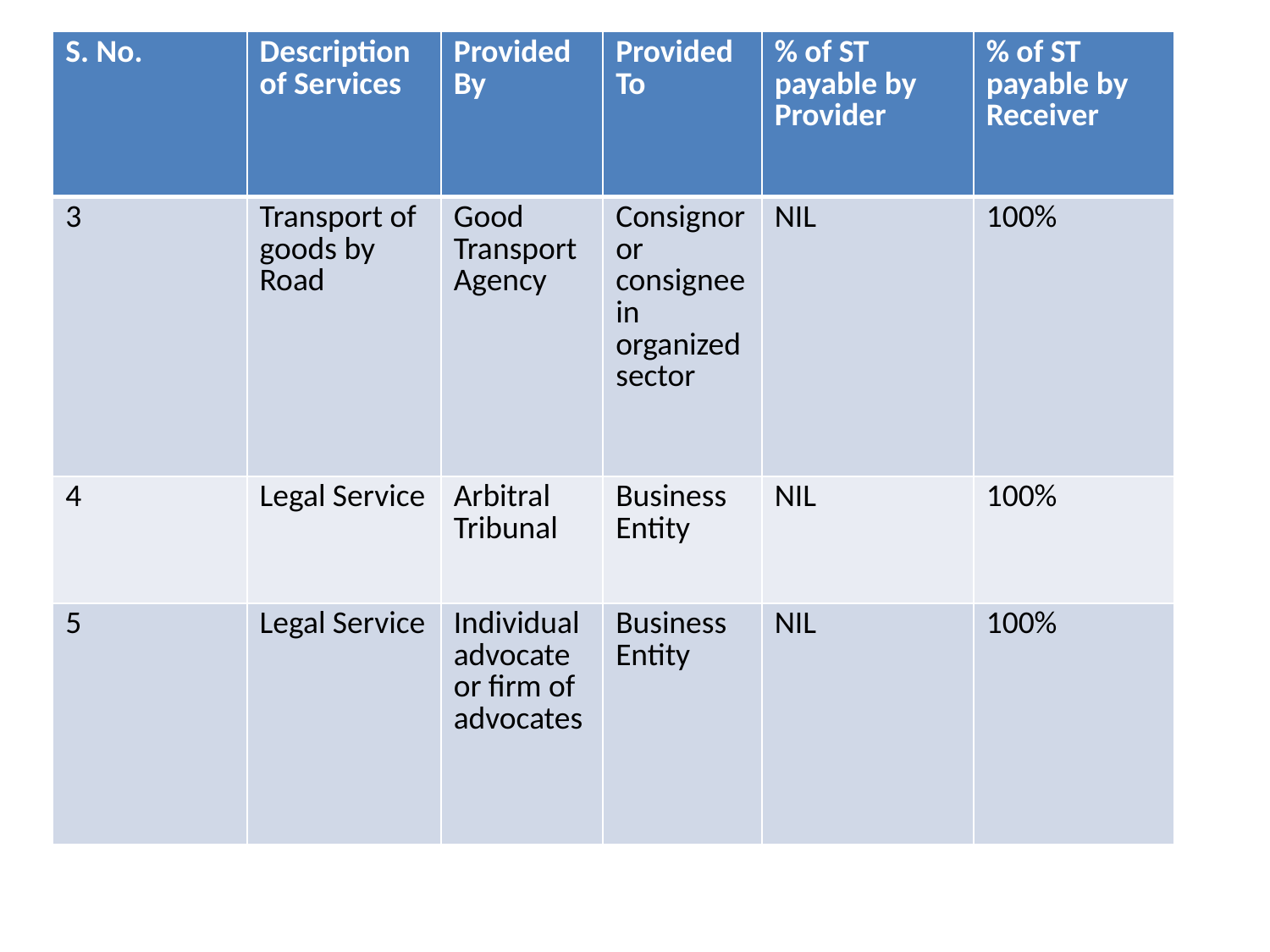

| S. No. | Description of Services | Provided By | Provided To | % of ST payable by Provider | % of ST payable by Receiver |
| --- | --- | --- | --- | --- | --- |
| 3 | Transport of goods by Road | Good Transport Agency | Consignor or consignee in organized sector | NIL | 100% |
| 4 | Legal Service | Arbitral Tribunal | Business Entity | NIL | 100% |
| 5 | Legal Service | Individual advocate or firm of advocates | Business Entity | NIL | 100% |
S. No.